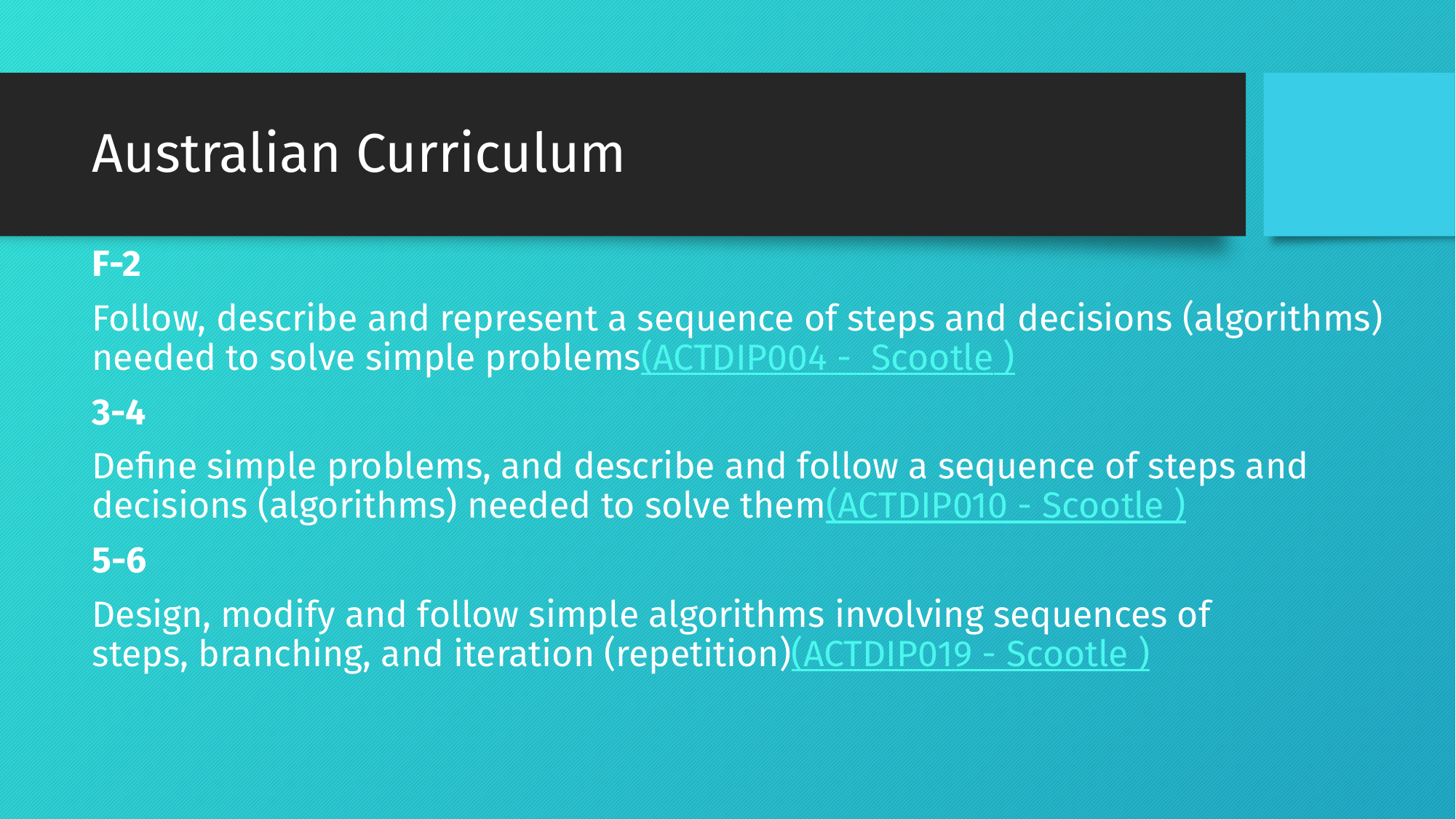

# Australian Curriculum
F-2
Follow, describe and represent a sequence of steps and decisions (algorithms) needed to solve simple problems(ACTDIP004 -  Scootle )
3-4
Define simple problems, and describe and follow a sequence of steps and decisions (algorithms) needed to solve them(ACTDIP010 - Scootle )
5-6
Design, modify and follow simple algorithms involving sequences of steps, branching, and iteration (repetition)(ACTDIP019 - Scootle )